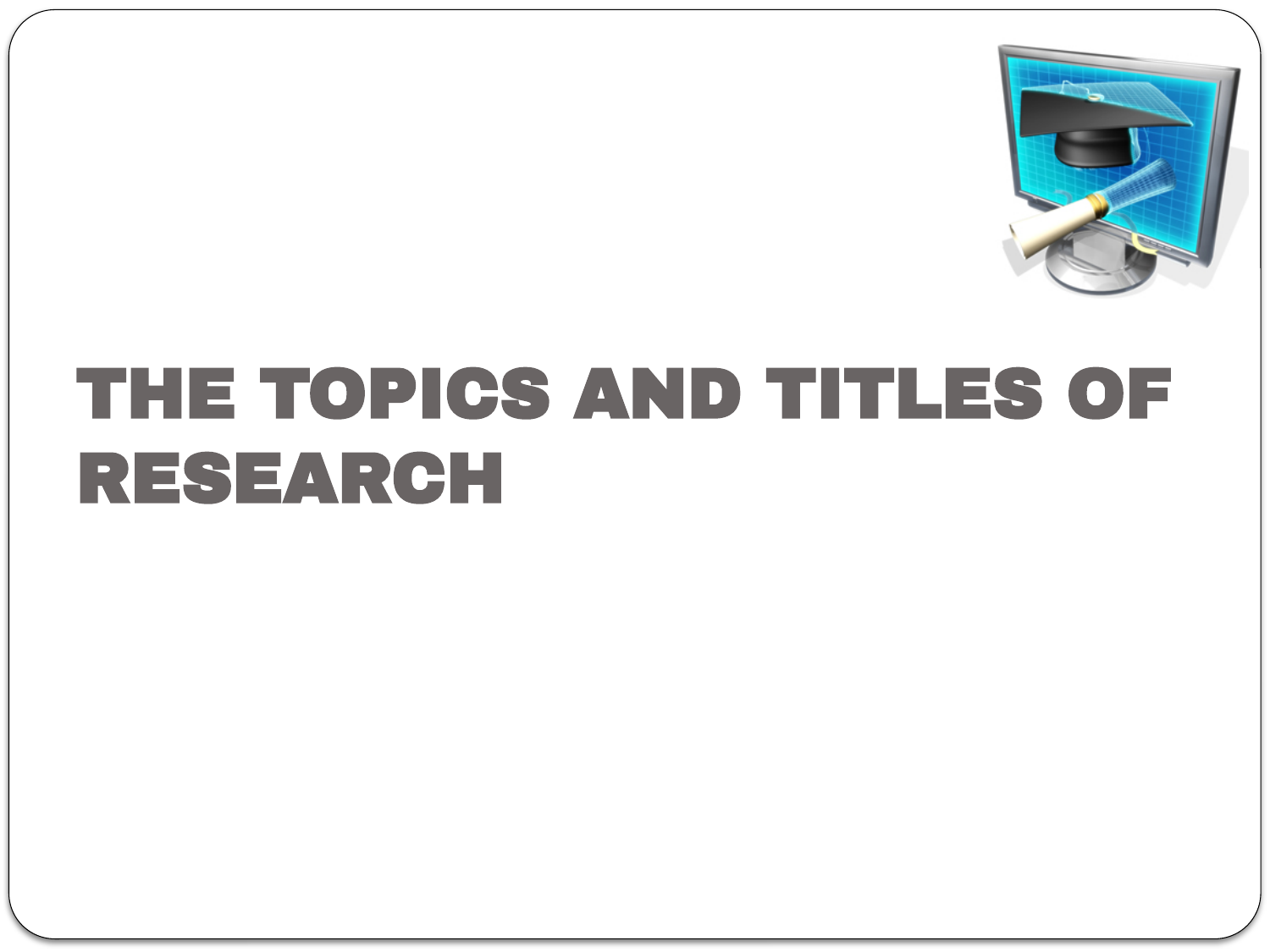

# THE TOPICS AND TITLES OF RESEARCH